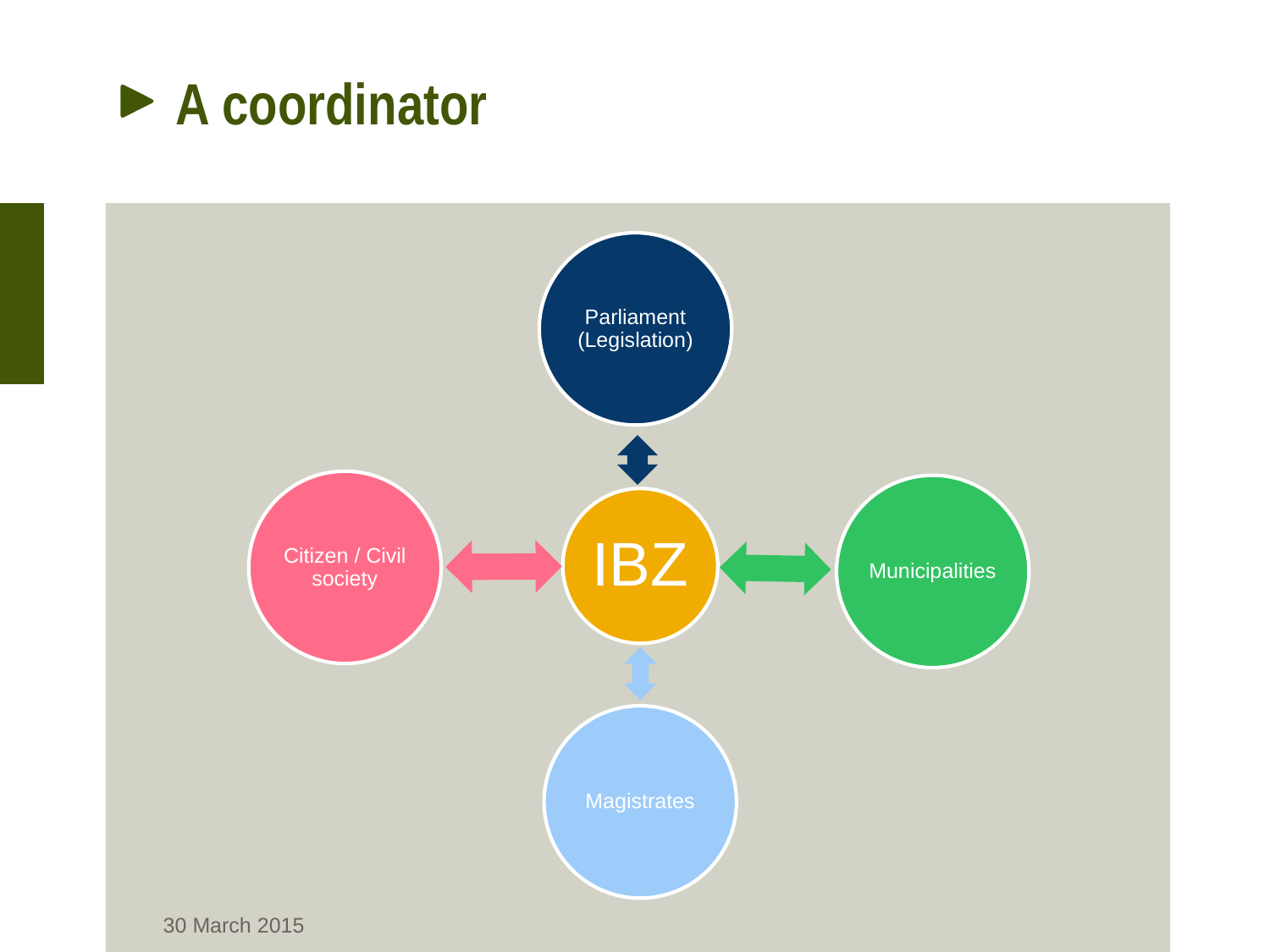

# A coordinator
IBZ

Parliament (Legislation)

Municipalities

Magistrates

Citizen / Civil society
30 March 2015